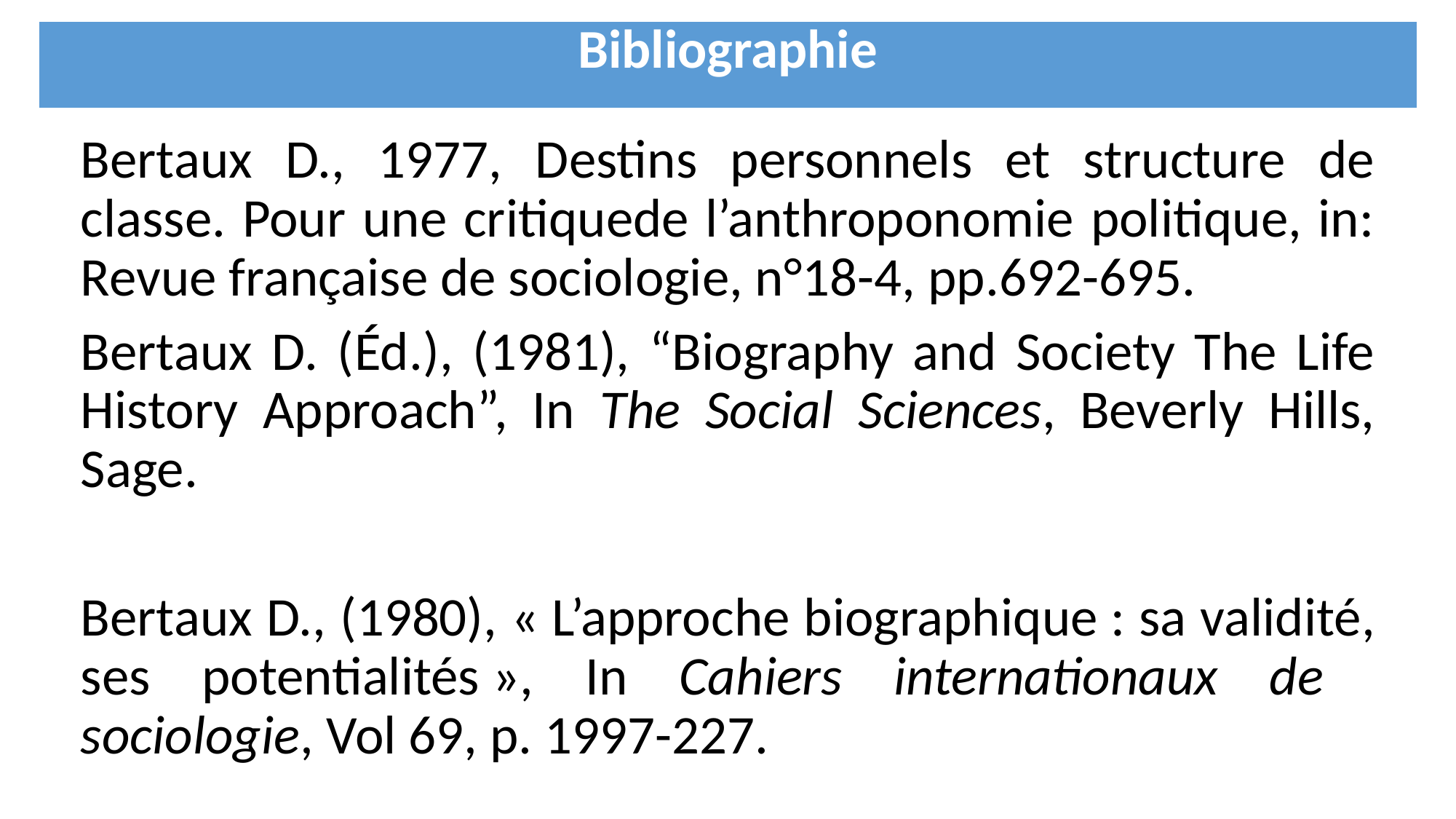

| Bibliographie |
| --- |
Bertaux D., 1977, Destins personnels et structure de classe. Pour une critiquede l’anthroponomie politique, in: Revue française de sociologie, n°18-4, pp.692-695.
Bertaux D. (Éd.), (1981), “Biography and Society The Life History Approach”, In The Social Sciences, Beverly Hills, Sage.

Bertaux D., (1980), « L’approche biographique : sa validité, ses potentialités », In Cahiers internationaux de  sociologie, Vol 69, p. 1997-227.